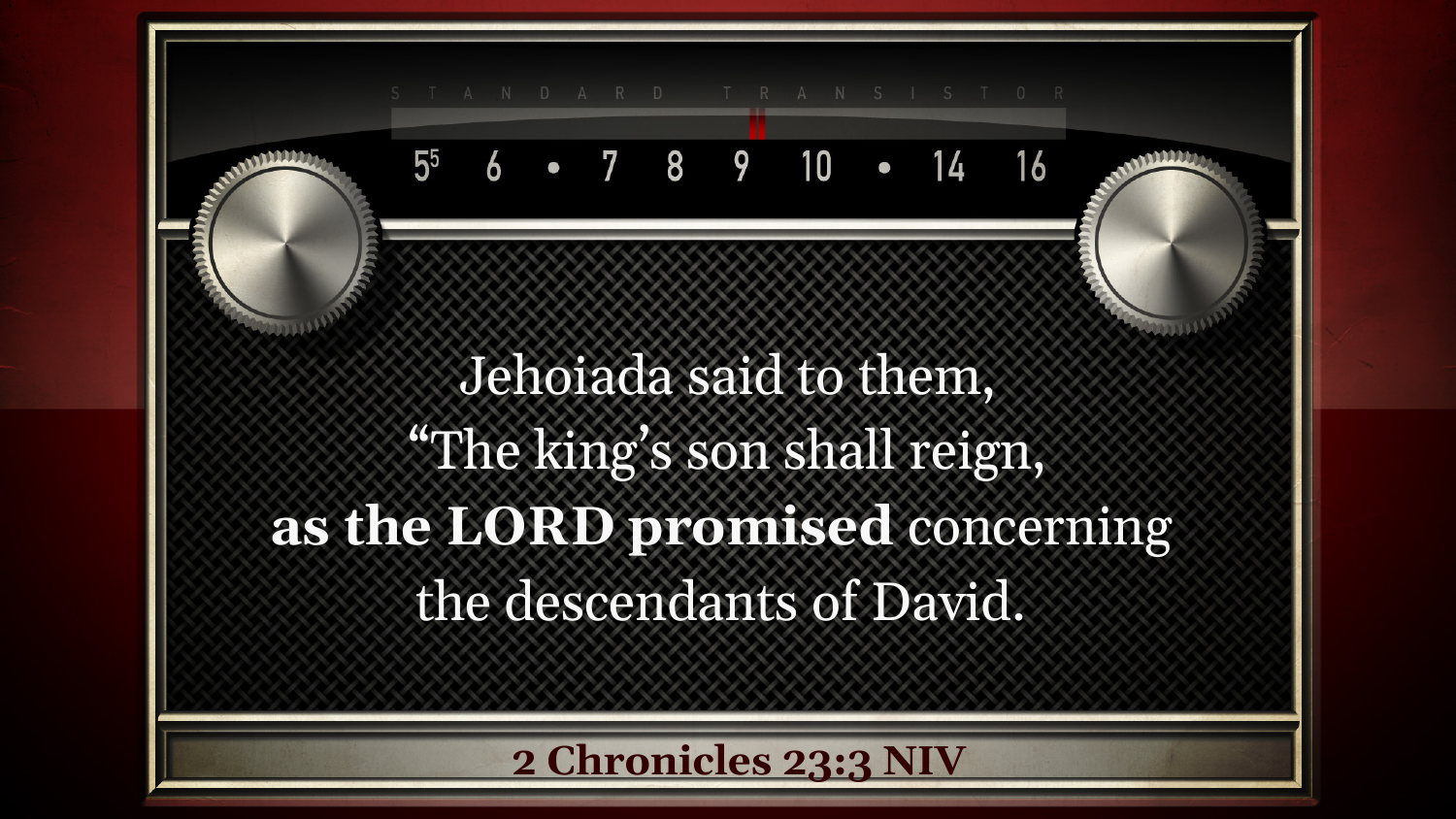

Jehoiada said to them,
 “The king’s son shall reign,
as the Lord promised concerning
the descendants of David.
2 Chronicles 23:3 NIV